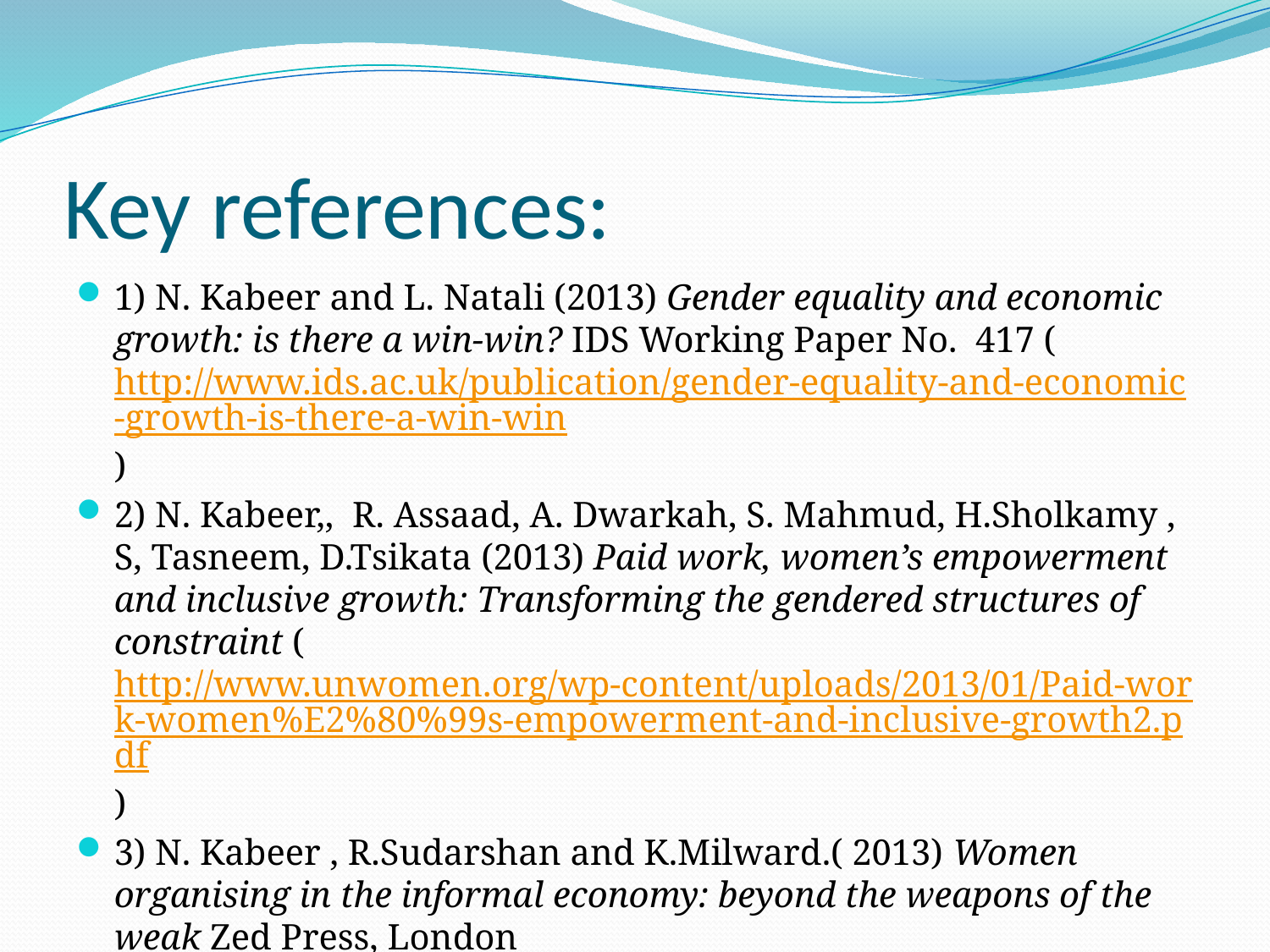

# Key references:
1) N. Kabeer and L. Natali (2013) Gender equality and economic growth: is there a win-win? IDS Working Paper No.  417 (http://www.ids.ac.uk/publication/gender-equality-and-economic-growth-is-there-a-win-win)
2) N. Kabeer,,  R. Assaad, A. Dwarkah, S. Mahmud, H.Sholkamy , S, Tasneem, D.Tsikata (2013) Paid work, women’s empowerment and inclusive growth: Transforming the gendered structures of constraint (http://www.unwomen.org/wp-content/uploads/2013/01/Paid-work-women%E2%80%99s-empowerment-and-inclusive-growth2.pdf)
3) N. Kabeer , R.Sudarshan and K.Milward.( 2013) Women organising in the informal economy: beyond the weapons of the weak Zed Press, London
See also www.pathwaysofempowerment.org